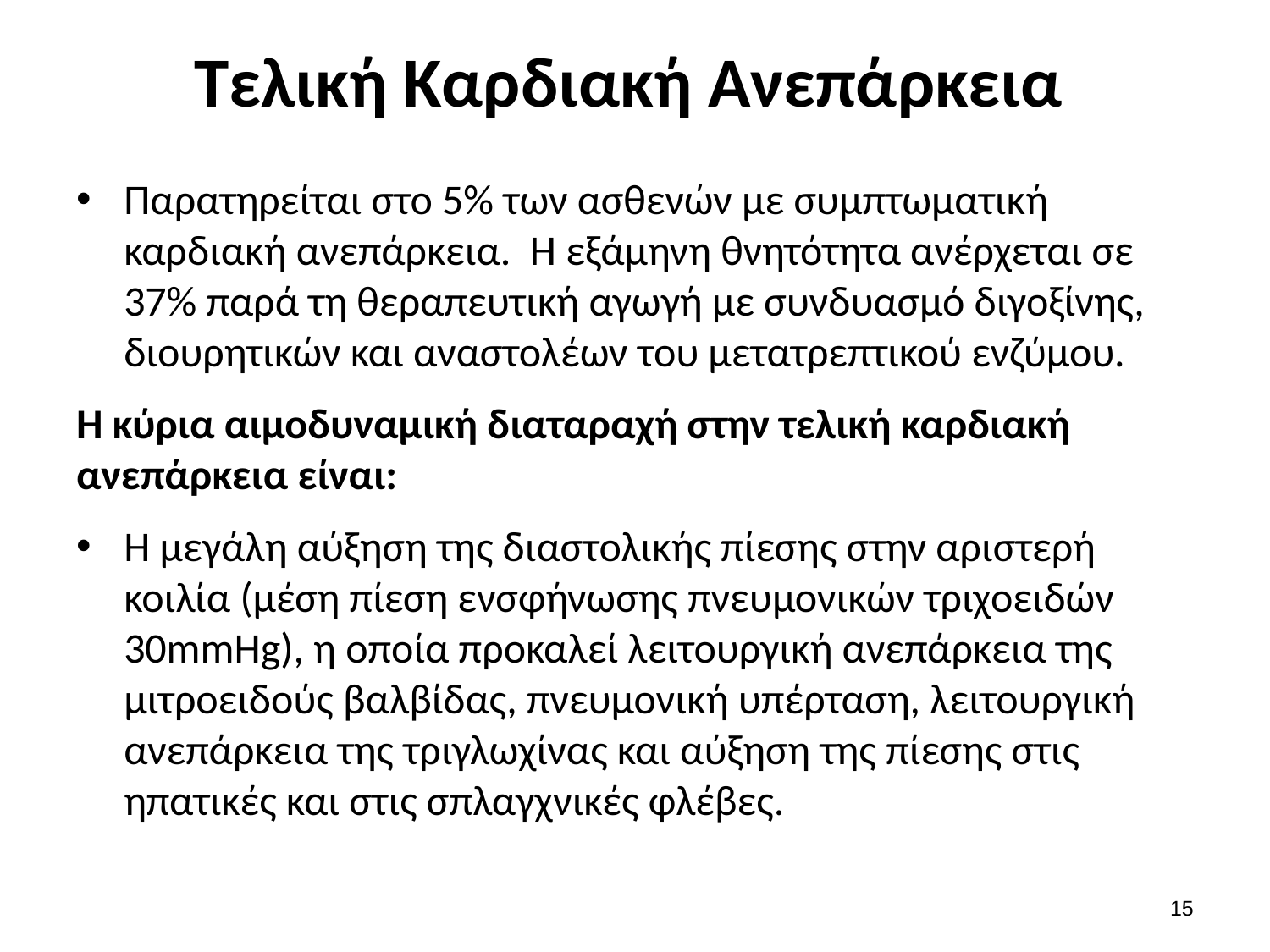

# Τελική Καρδιακή Ανεπάρκεια
Παρατηρείται στο 5% των ασθενών με συμπτωματική καρδιακή ανεπάρκεια.  Η εξάμηνη θνητότητα ανέρχεται σε 37% παρά τη θεραπευτική αγωγή με συνδυασμό διγοξίνης, διουρητικών και αναστολέων του μετατρεπτικού ενζύμου.
Η κύρια αιμοδυναμική διαταραχή στην τελική καρδιακή ανεπάρκεια είναι:
Η μεγάλη αύξηση της διαστολικής πίεσης στην αριστερή κοιλία (μέση πίεση ενσφήνωσης πνευμονικών τριχοειδών 30mmHg), η οποία προκαλεί λειτουργική ανεπάρκεια της μιτροειδούς βαλβίδας, πνευμονική υπέρταση, λειτουργική ανεπάρκεια της τριγλωχίνας και αύξηση της πίεσης στις ηπατικές και στις σπλαγχνικές φλέβες.

15